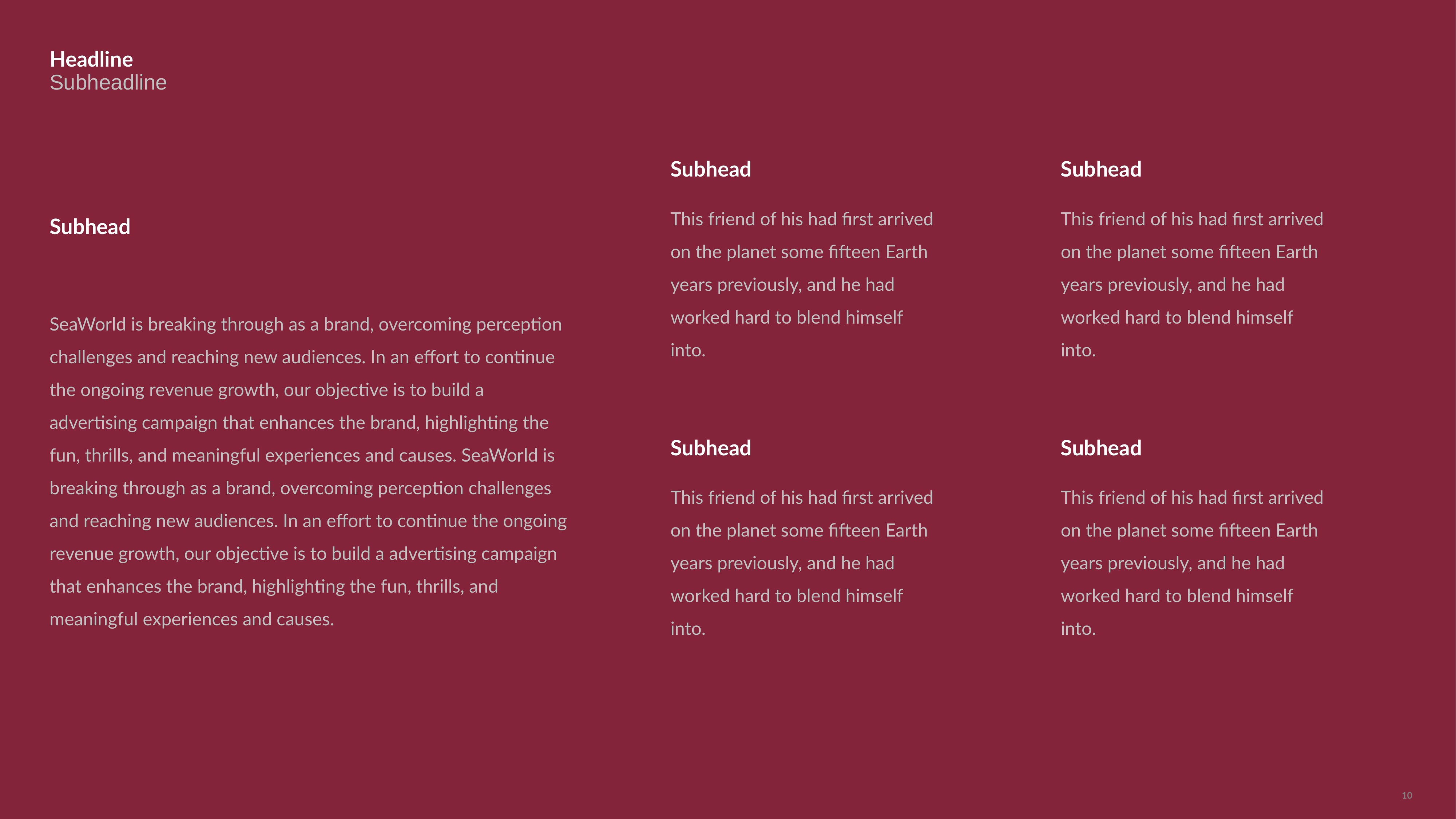

# Headline Subheadline
Subhead

SeaWorld is breaking through as a brand, overcoming perception challenges and reaching new audiences. In an effort to continue the ongoing revenue growth, our objective is to build a advertising campaign that enhances the brand, highlighting the fun, thrills, and meaningful experiences and causes. SeaWorld is breaking through as a brand, overcoming perception challenges and reaching new audiences. In an effort to continue the ongoing revenue growth, our objective is to build a advertising campaign that enhances the brand, highlighting the fun, thrills, and meaningful experiences and causes.
Subhead
This friend of his had first arrived on the planet some fifteen Earth years previously, and he had worked hard to blend himself into.

Subhead
This friend of his had first arrived on the planet some fifteen Earth years previously, and he had worked hard to blend himself into.

Subhead
This friend of his had first arrived on the planet some fifteen Earth years previously, and he had worked hard to blend himself into.

Subhead
This friend of his had first arrived on the planet some fifteen Earth years previously, and he had worked hard to blend himself into.

10